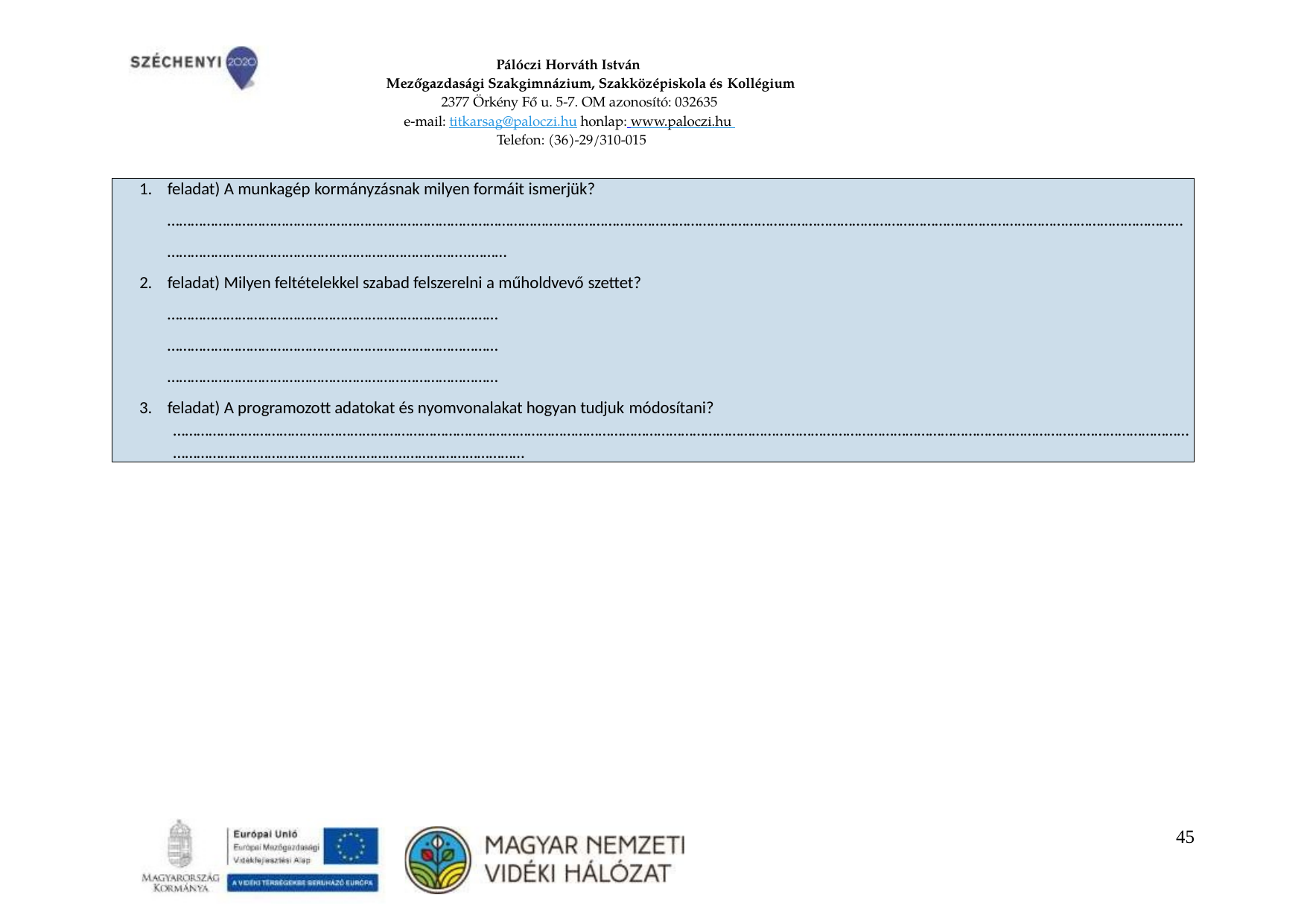

Pálóczi Horváth István
Mezőgazdasági Szakgimnázium, Szakközépiskola és Kollégium
2377 Örkény Fő u. 5-7. OM azonosító: 032635
e-mail: titkarsag@paloczi.hu honlap: www.paloczi.hu  Telefon: (36)-29/310-015
feladat) A munkagép kormányzásnak milyen formáit ismerjük?
……………………………………………………………………………………………………………………………………………………………………………………………………………………………………
…………………………………………………………………..………
feladat) Milyen feltételekkel szabad felszerelni a műholdvevő szettet?
…………………………………………………………………………
…………………………………………………………………………
…………………………………………………………………………
feladat) A programozott adatokat és nyomvonalakat hogyan tudjuk módosítani?
……………………………………………………………………………………………………………………………………………………………………………………………………………………………………
…………………………………………………..…………………………

45